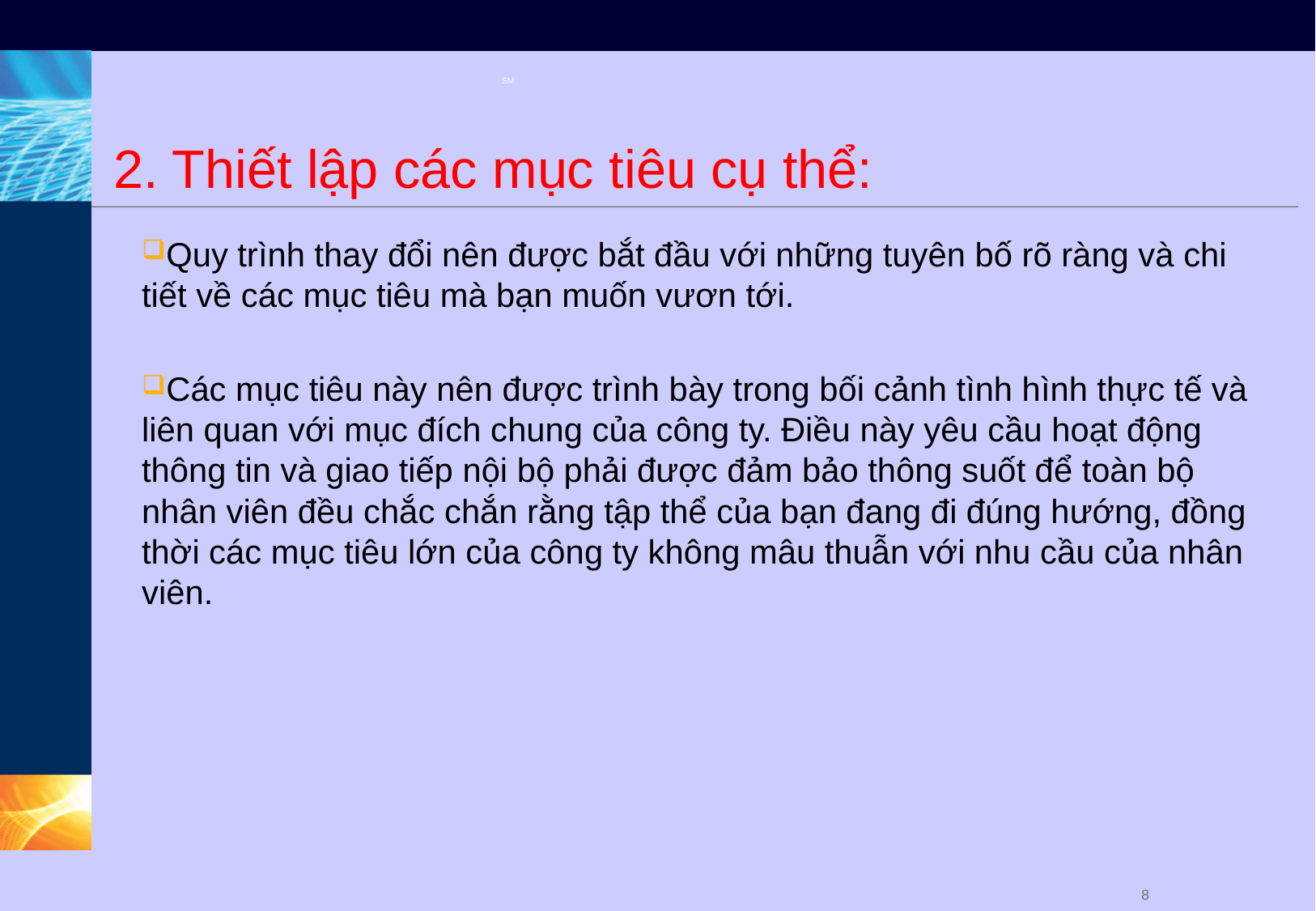

# 2. Thiết lập các mục tiêu cụ thể:
Quy trình thay đổi nên được bắt đầu với những tuyên bố rõ ràng và chi tiết về các mục tiêu mà bạn muốn vươn tới.

Các mục tiêu này nên được trình bày trong bối cảnh tình hình thực tế và liên quan với mục đích chung của công ty. Điều này yêu cầu hoạt động thông tin và giao tiếp nội bộ phải được đảm bảo thông suốt để toàn bộ nhân viên đều chắc chắn rằng tập thể của bạn đang đi đúng hướng, đồng thời các mục tiêu lớn của công ty không mâu thuẫn với nhu cầu của nhân viên.

8